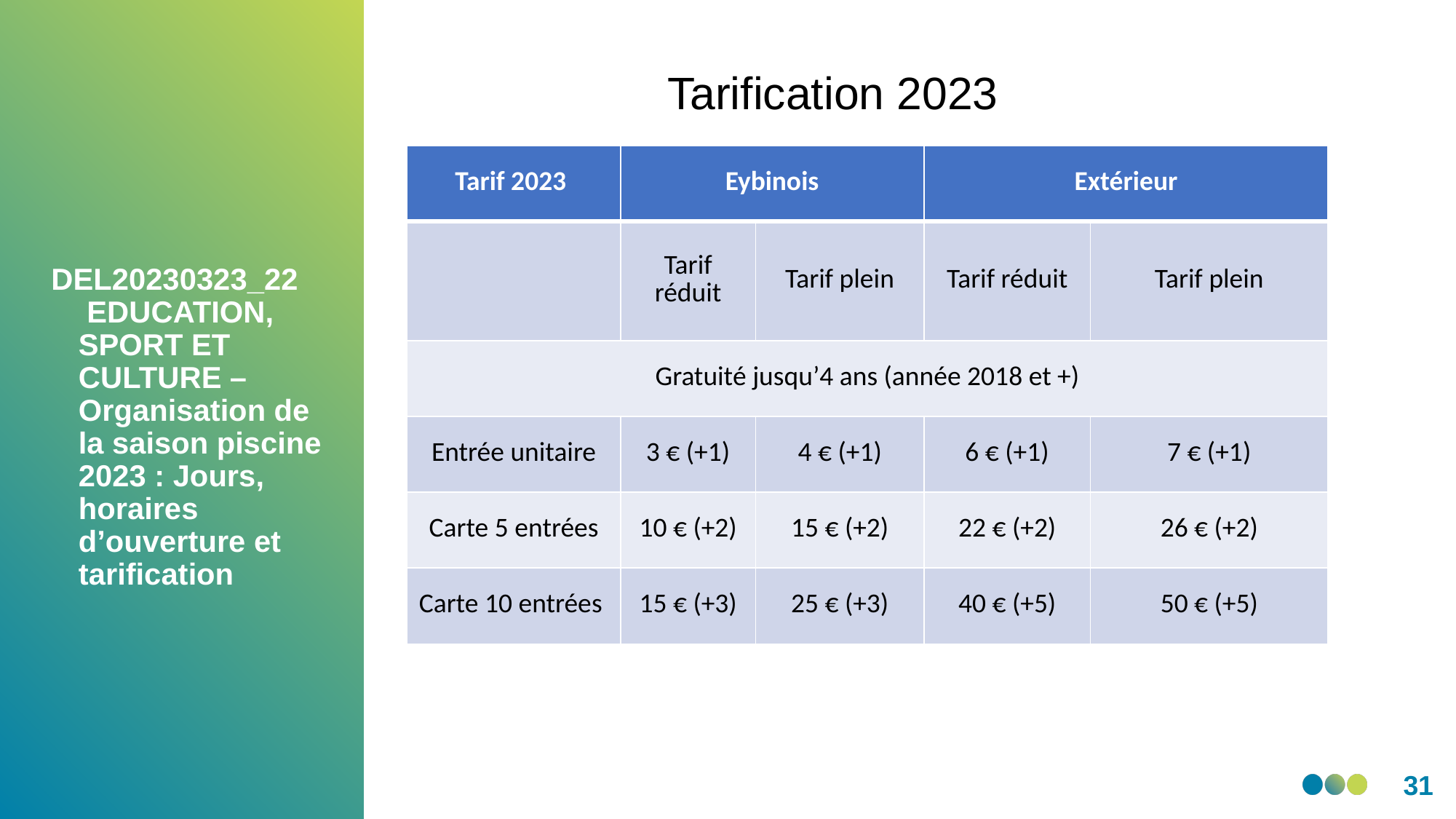

Tarification 2023

| Tarif 2023 | Eybinois |  | Extérieur |  |
| --- | --- | --- | --- | --- |
|  | Tarif réduit | Tarif plein | Tarif réduit | Tarif plein |
| Gratuité jusqu’4 ans (année 2018 et +) |  |  |  |  |
| Entrée unitaire | 3 € (+1) | 4 € (+1) | 6 € (+1) | 7 € (+1) |
| Carte 5 entrées | 10 € (+2) | 15 € (+2) | 22 € (+2) | 26 € (+2) |
| Carte 10 entrées | 15 € (+3) | 25 € (+3) | 40 € (+5) | 50 € (+5) |
DEL20230323_22
 EDUCATION, SPORT ET CULTURE – Organisation de la saison piscine 2023 : Jours, horaires  d’ouverture et tarification